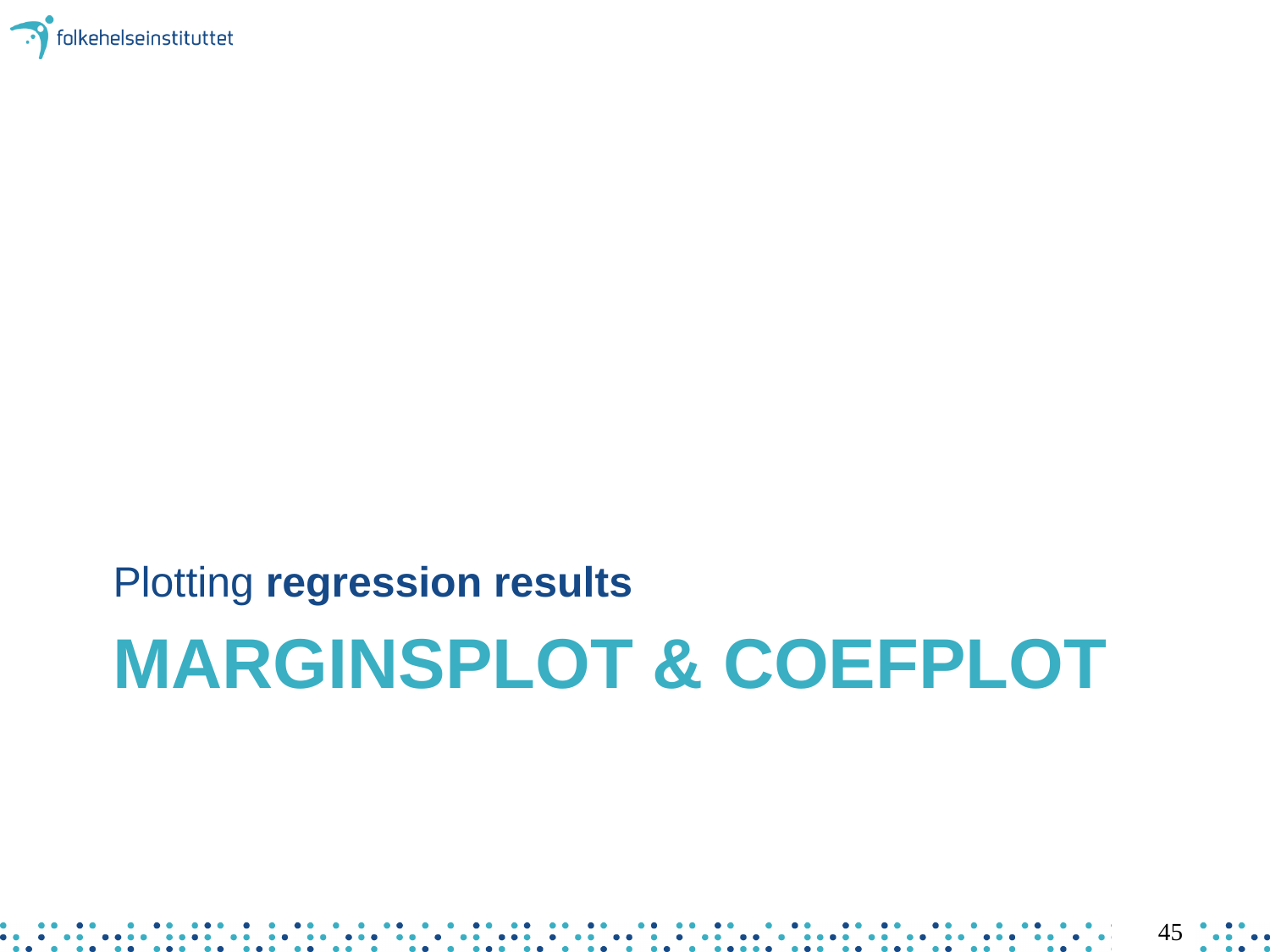

Plotting regression results
# MARGINSPLOT & COEFPLOT
45